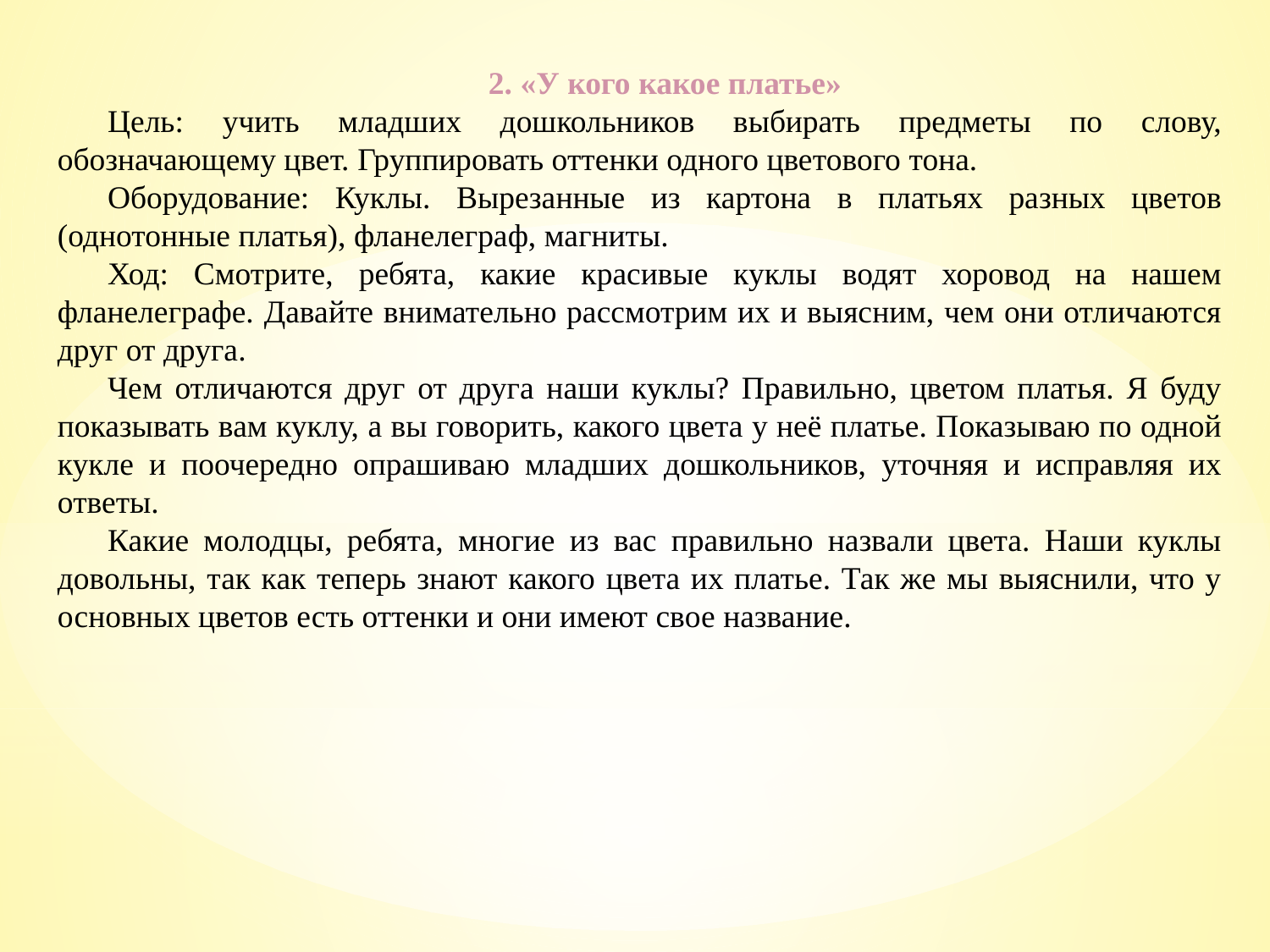

2. «У кого какое платье»
Цель: учить младших дошкольников выбирать предметы по слову, обозначающему цвет. Группировать оттенки одного цветового тона.
Оборудование: Куклы. Вырезанные из картона в платьях разных цветов (однотонные платья), фланелеграф, магниты.
Ход: Смотрите, ребята, какие красивые куклы водят хоровод на нашем фланелеграфе. Давайте внимательно рассмотрим их и выясним, чем они отличаются друг от друга.
Чем отличаются друг от друга наши куклы? Правильно, цветом платья. Я буду показывать вам куклу, а вы говорить, какого цвета у неё платье. Показываю по одной кукле и поочередно опрашиваю младших дошкольников, уточняя и исправляя их ответы.
Какие молодцы, ребята, многие из вас правильно назвали цвета. Наши куклы довольны, так как теперь знают какого цвета их платье. Так же мы выяснили, что у основных цветов есть оттенки и они имеют свое название.